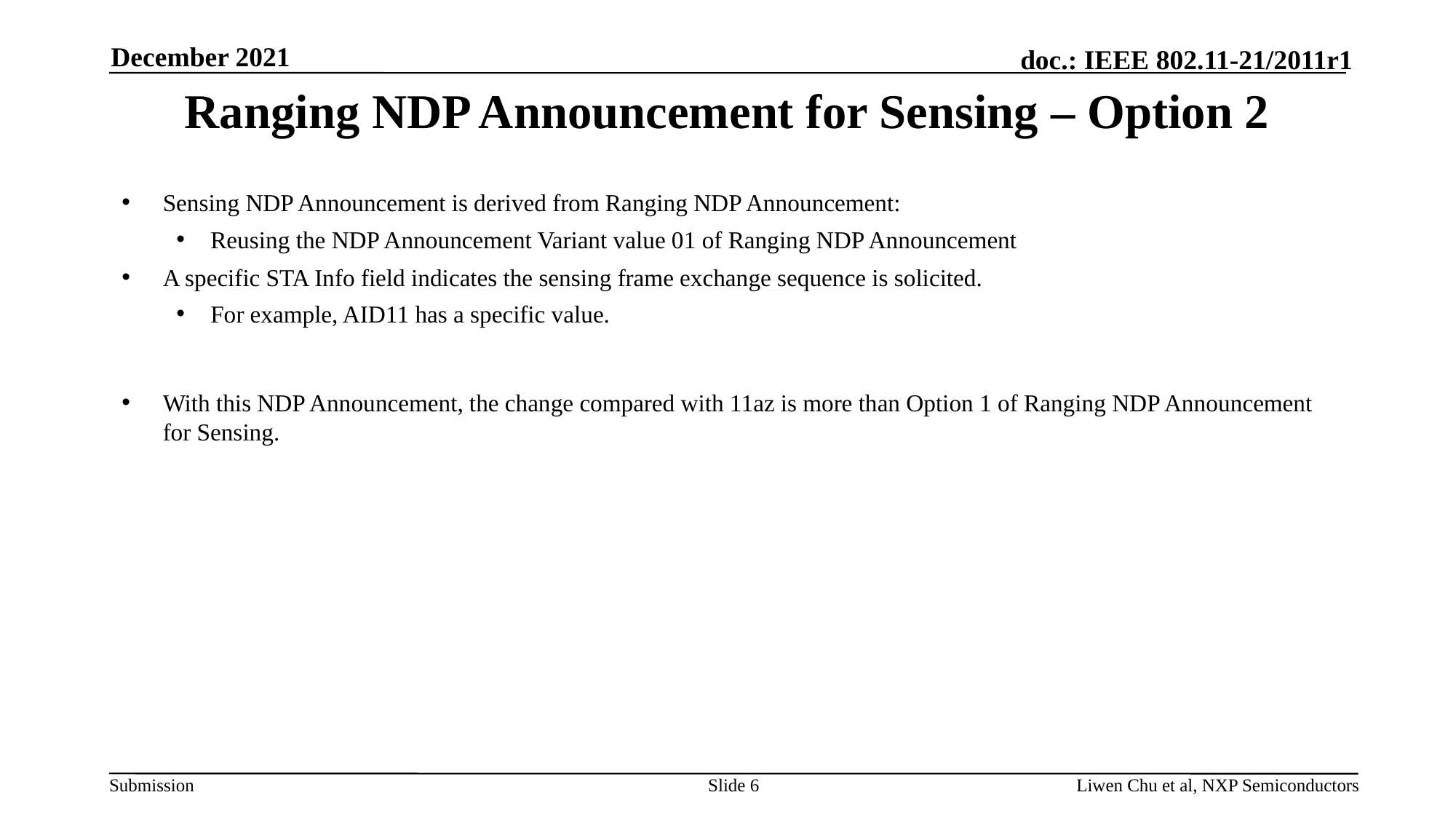

December 2021
# Ranging NDP Announcement for Sensing – Option 2
Sensing NDP Announcement is derived from Ranging NDP Announcement:
Reusing the NDP Announcement Variant value 01 of Ranging NDP Announcement
A specific STA Info field indicates the sensing frame exchange sequence is solicited.
For example, AID11 has a specific value.

With this NDP Announcement, the change compared with 11az is more than Option 1 of Ranging NDP Announcement for Sensing.

Slide 6
Liwen Chu et al, NXP Semiconductors